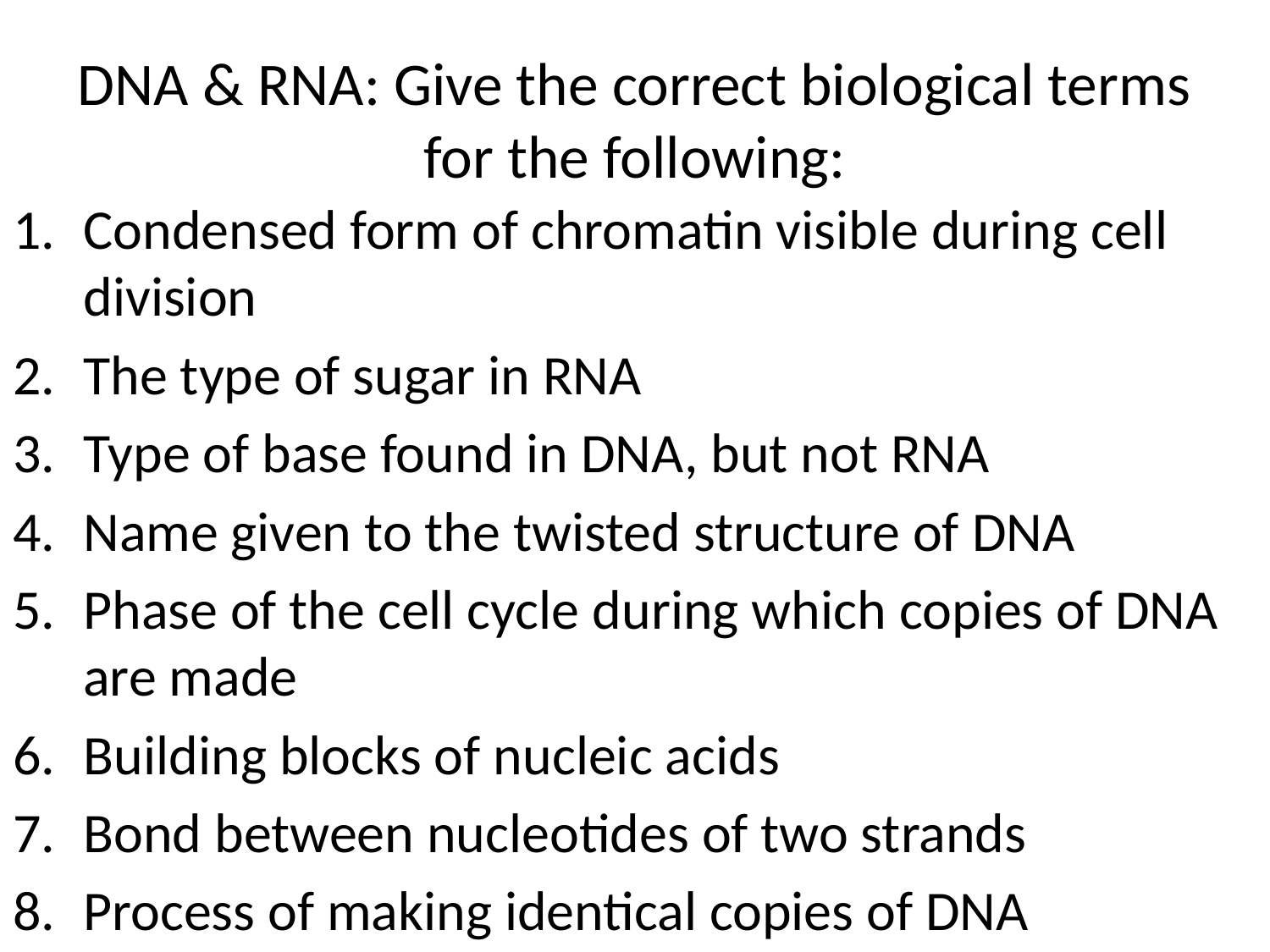

# DNA & RNA: Give the correct biological terms for the following:
Condensed form of chromatin visible during cell division
The type of sugar in RNA
Type of base found in DNA, but not RNA
Name given to the twisted structure of DNA
Phase of the cell cycle during which copies of DNA are made
Building blocks of nucleic acids
Bond between nucleotides of two strands
Process of making identical copies of DNA